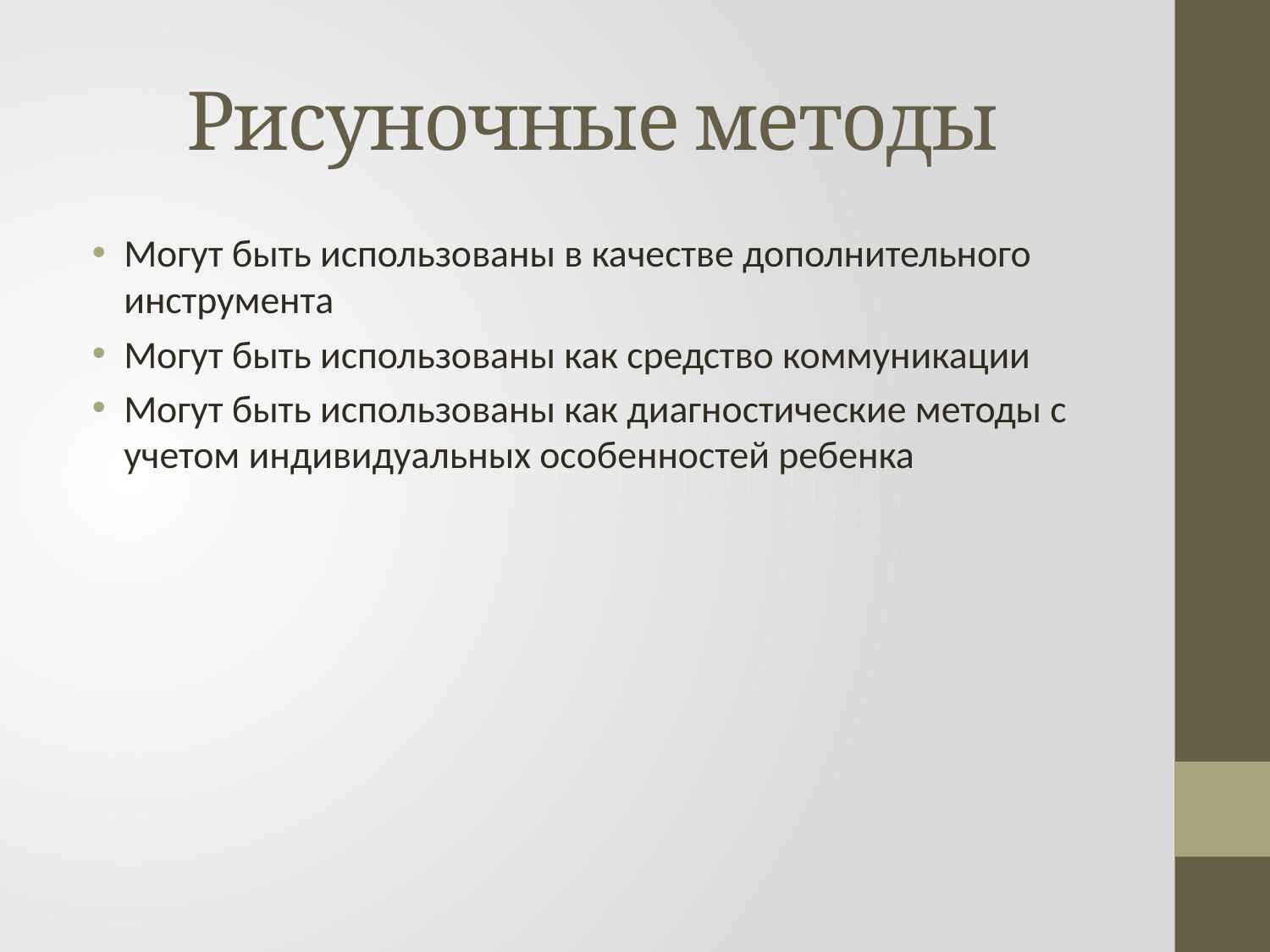

# Рисуночные методы
Могут быть использованы в качестве дополнительного инструмента
Могут быть использованы как средство коммуникации
Могут быть использованы как диагностические методы с учетом индивидуальных особенностей ребенка